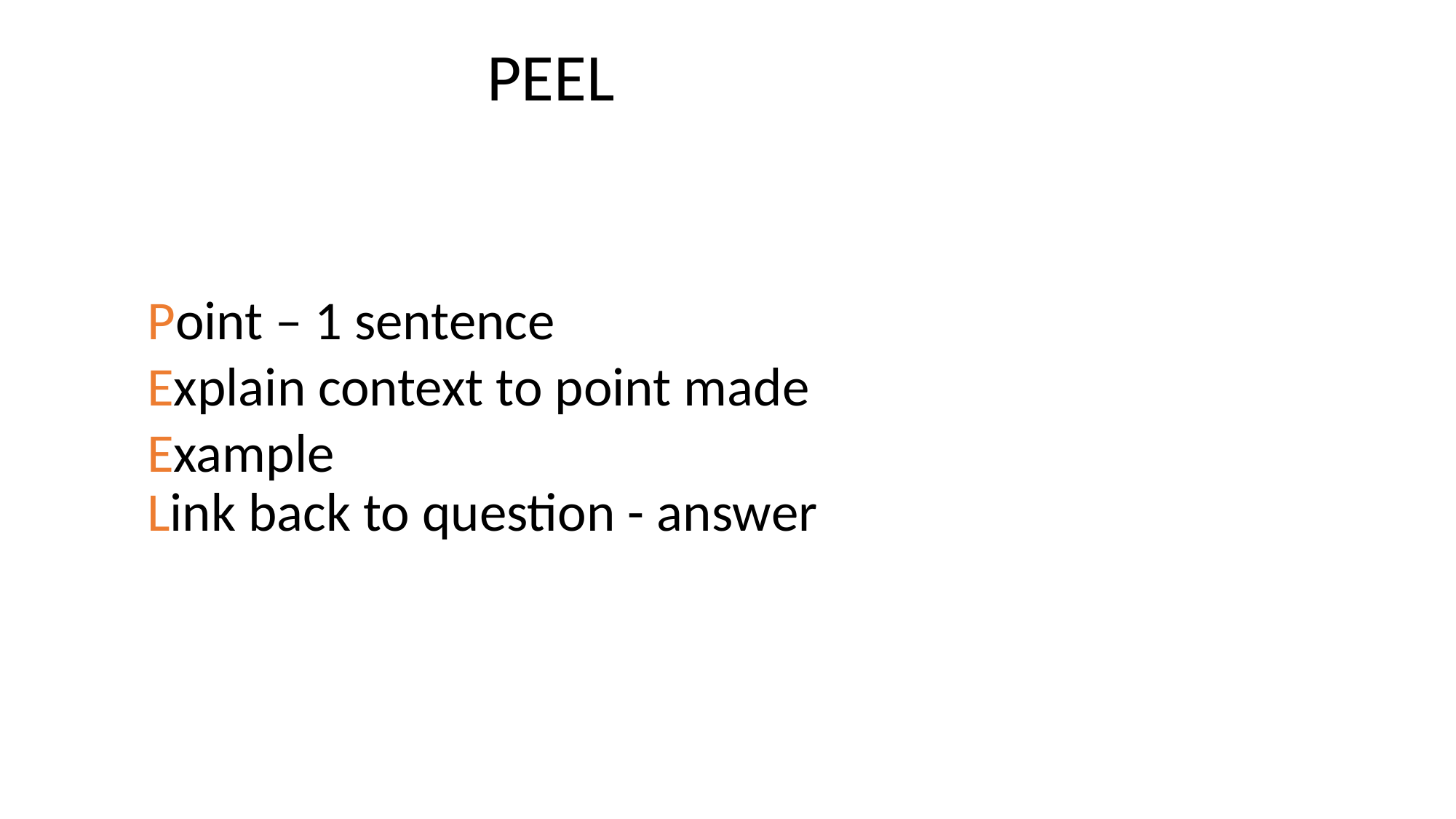

# PEEL

Point – 1 sentence
Explain context to point made
Example
Link back to question - answer